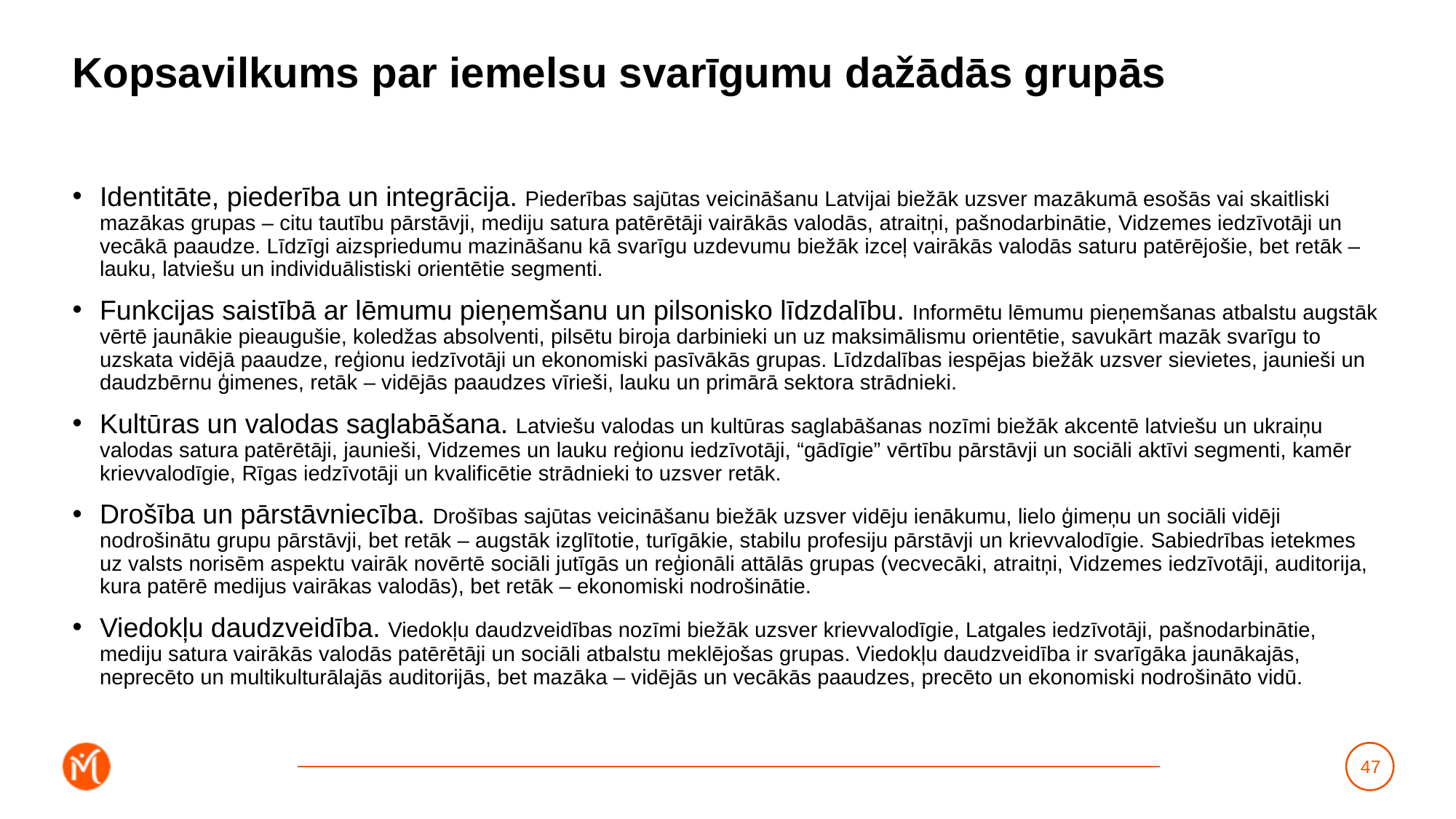

# Kopsavilkums par iemelsu svarīgumu dažādās grupās
Identitāte, piederība un integrācija. Piederības sajūtas veicināšanu Latvijai biežāk uzsver mazākumā esošās vai skaitliski mazākas grupas – citu tautību pārstāvji, mediju satura patērētāji vairākās valodās, atraitņi, pašnodarbinātie, Vidzemes iedzīvotāji un vecākā paaudze. Līdzīgi aizspriedumu mazināšanu kā svarīgu uzdevumu biežāk izceļ vairākās valodās saturu patērējošie, bet retāk – lauku, latviešu un individuālistiski orientētie segmenti.
Funkcijas saistībā ar lēmumu pieņemšanu un pilsonisko līdzdalību. Informētu lēmumu pieņemšanas atbalstu augstāk vērtē jaunākie pieaugušie, koledžas absolventi, pilsētu biroja darbinieki un uz maksimālismu orientētie, savukārt mazāk svarīgu to uzskata vidējā paaudze, reģionu iedzīvotāji un ekonomiski pasīvākās grupas. Līdzdalības iespējas biežāk uzsver sievietes, jaunieši un daudzbērnu ģimenes, retāk – vidējās paaudzes vīrieši, lauku un primārā sektora strādnieki.
Kultūras un valodas saglabāšana. Latviešu valodas un kultūras saglabāšanas nozīmi biežāk akcentē latviešu un ukraiņu valodas satura patērētāji, jaunieši, Vidzemes un lauku reģionu iedzīvotāji, “gādīgie” vērtību pārstāvji un sociāli aktīvi segmenti, kamēr krievvalodīgie, Rīgas iedzīvotāji un kvalificētie strādnieki to uzsver retāk.
Drošība un pārstāvniecība. Drošības sajūtas veicināšanu biežāk uzsver vidēju ienākumu, lielo ģimeņu un sociāli vidēji nodrošinātu grupu pārstāvji, bet retāk – augstāk izglītotie, turīgākie, stabilu profesiju pārstāvji un krievvalodīgie. Sabiedrības ietekmes uz valsts norisēm aspektu vairāk novērtē sociāli jutīgās un reģionāli attālās grupas (vecvecāki, atraitņi, Vidzemes iedzīvotāji, auditorija, kura patērē medijus vairākas valodās), bet retāk – ekonomiski nodrošinātie.
Viedokļu daudzveidība. Viedokļu daudzveidības nozīmi biežāk uzsver krievvalodīgie, Latgales iedzīvotāji, pašnodarbinātie, mediju satura vairākās valodās patērētāji un sociāli atbalstu meklējošas grupas. Viedokļu daudzveidība ir svarīgāka jaunākajās, neprecēto un multikulturālajās auditorijās, bet mazāka – vidējās un vecākās paaudzes, precēto un ekonomiski nodrošināto vidū.
47